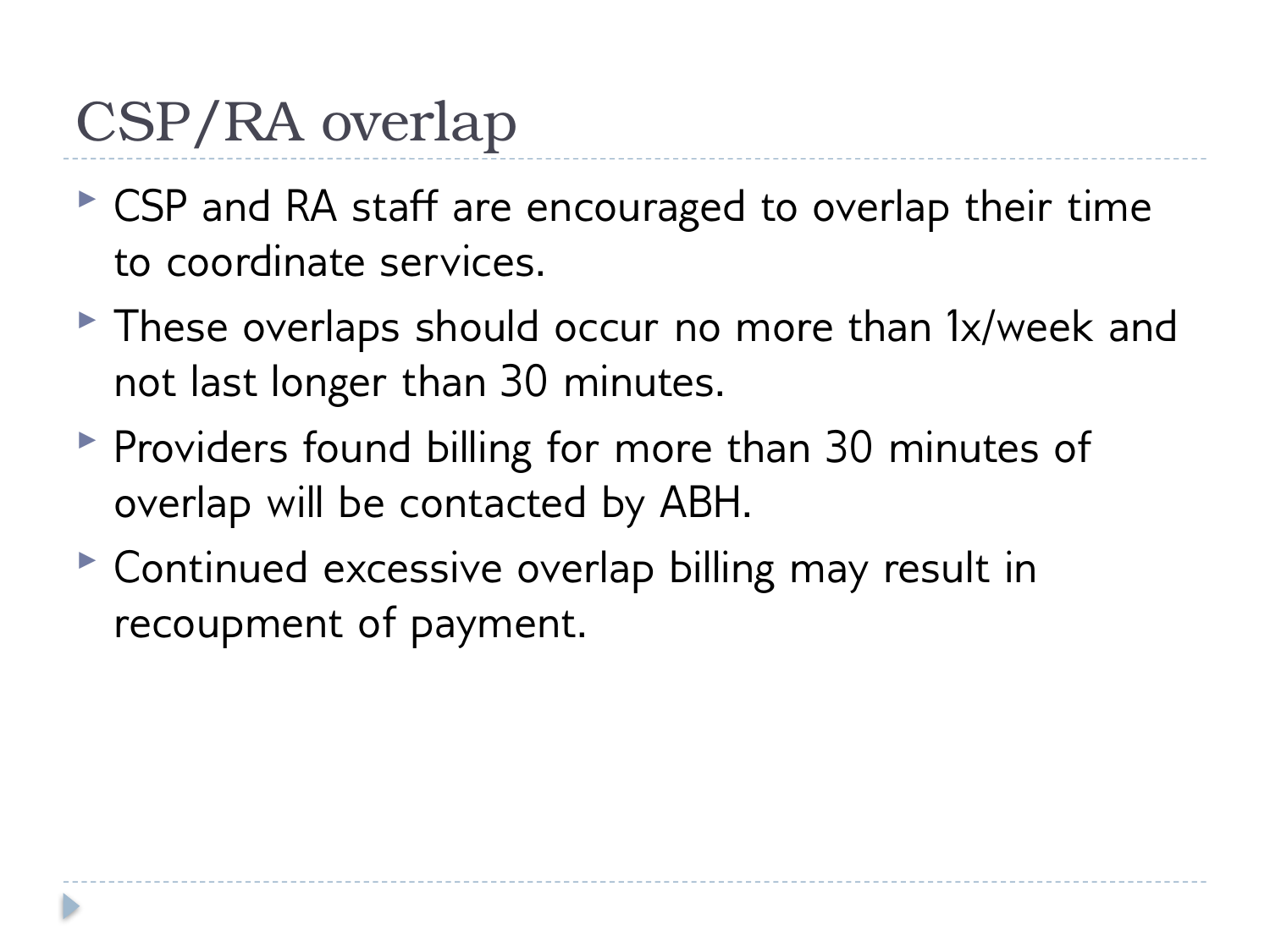

# CSP/RA overlap
CSP and RA staff are encouraged to overlap their time to coordinate services.
These overlaps should occur no more than 1x/week and not last longer than 30 minutes.
Providers found billing for more than 30 minutes of overlap will be contacted by ABH.
Continued excessive overlap billing may result in recoupment of payment.